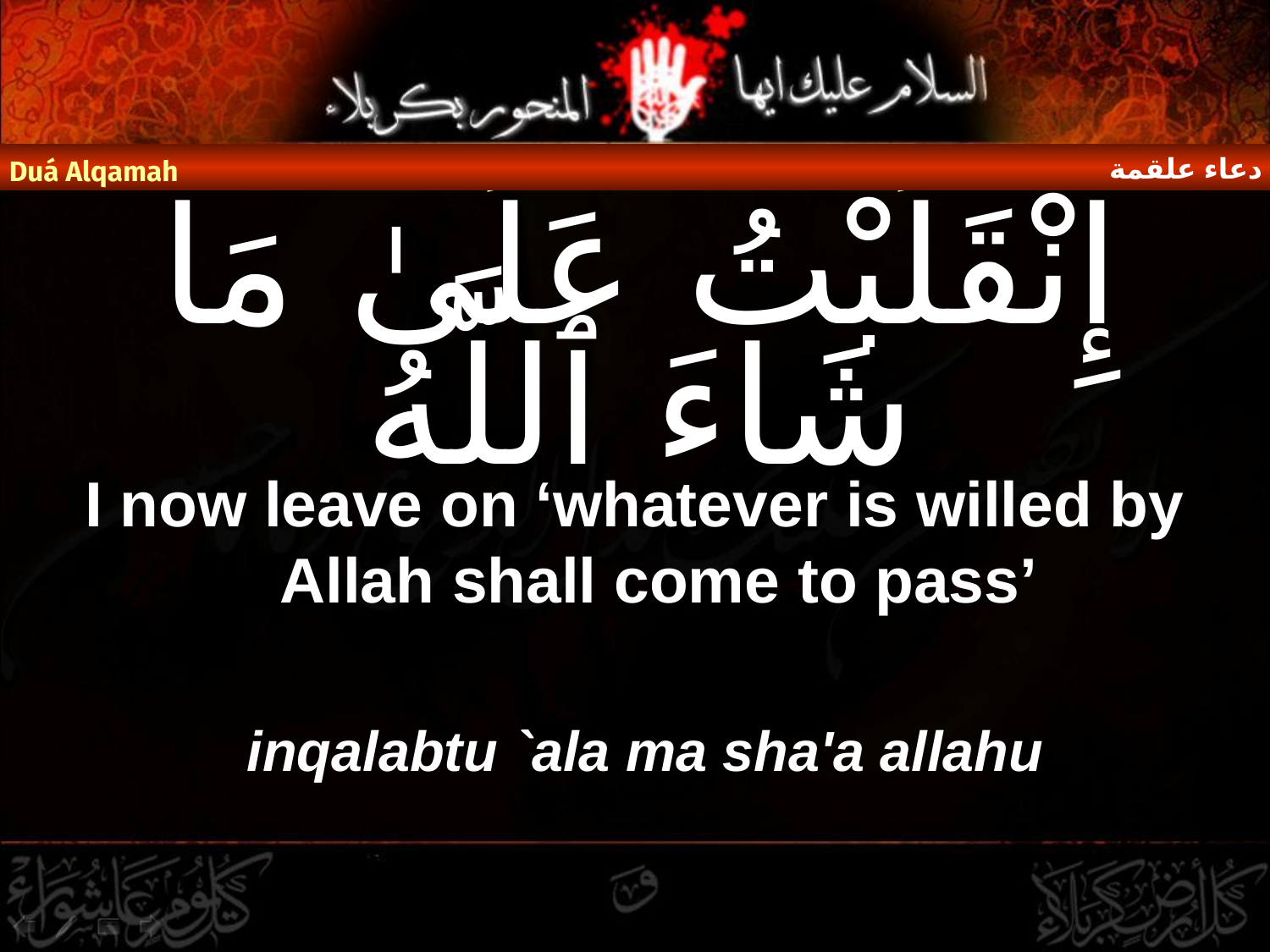

دعاء علقمة
Duá Alqamah
# إِنْقَلَبْتُ عَلَىٰ مَا شَاءَ ٱللَّهُ
I now leave on ‘whatever is willed by Allah shall come to pass’
inqalabtu `ala ma sha'a allahu